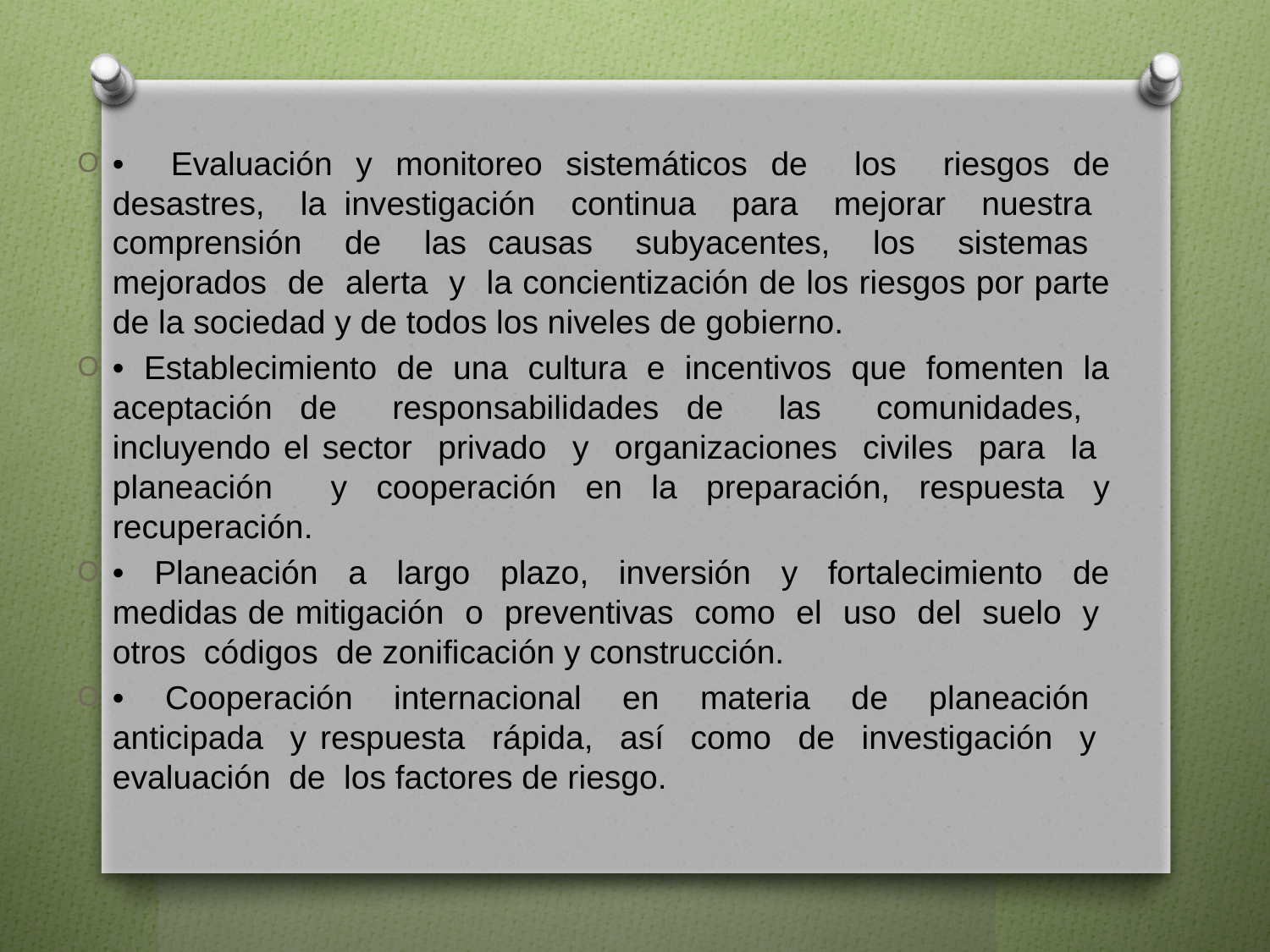

•  Evaluación y monitoreo sistemáticos de  los  riesgos de desastres,  la investigación  continua  para  mejorar  nuestra  comprensión  de  las causas  subyacentes,  los  sistemas  mejorados  de  alerta  y  la concientización de los riesgos por parte de la sociedad y de todos los niveles de gobierno.
•  Establecimiento  de  una  cultura  e  incentivos  que  fomenten  la aceptación de  responsabilidades de  las  comunidades,  incluyendo el sector  privado  y  organizaciones  civiles  para  la  planeación  y cooperación en la preparación, respuesta y recuperación.
•  Planeación  a  largo  plazo,  inversión  y  fortalecimiento  de medidas de mitigación  o  preventivas  como  el  uso  del  suelo  y  otros  códigos  de zonificación y construcción.
•  Cooperación  internacional  en  materia  de  planeación  anticipada  y respuesta  rápida,  así  como  de  investigación  y  evaluación  de  los factores de riesgo.